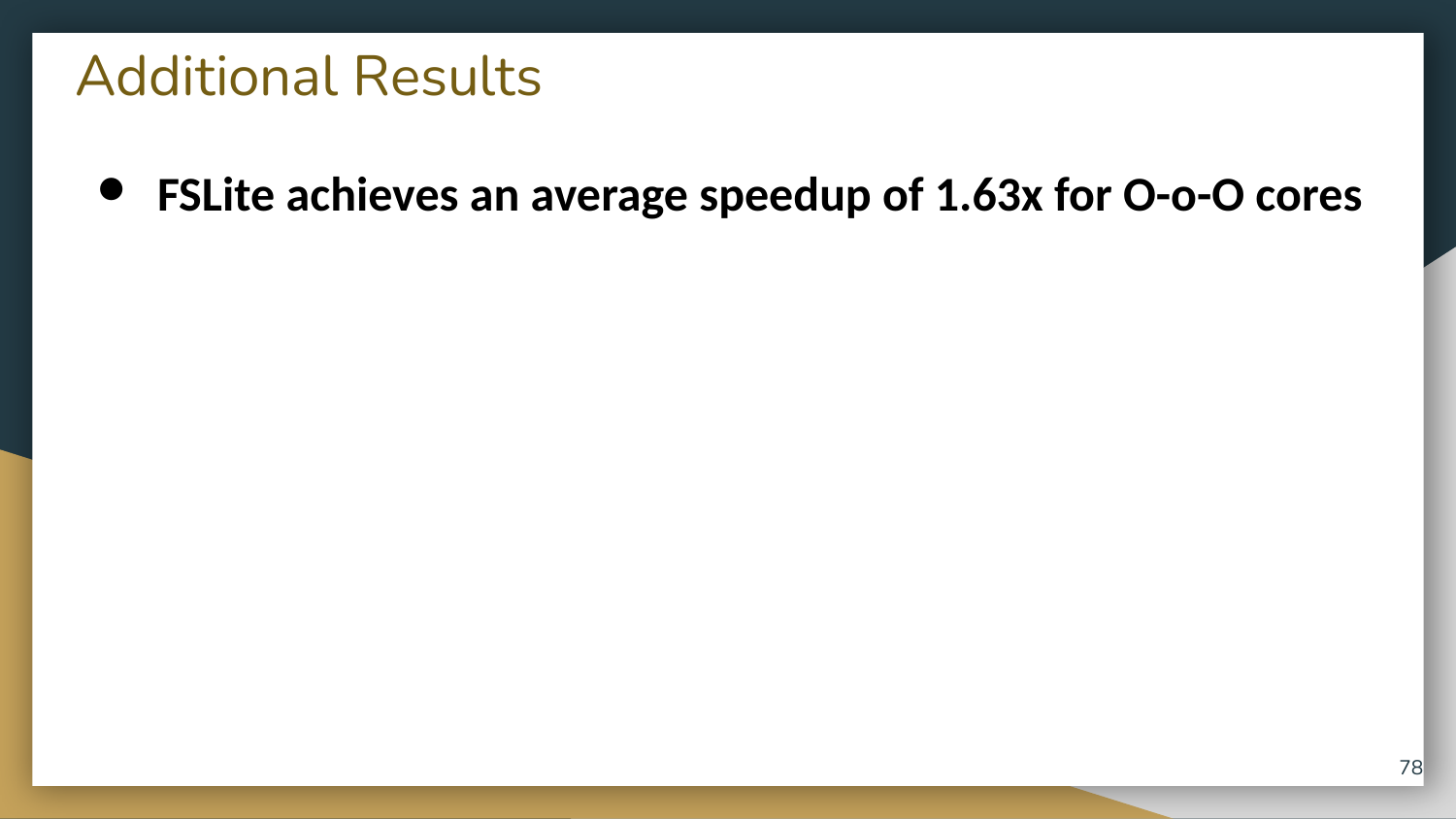

# Additional Results
FSLite achieves an average speedup of 1.63x for O-o-O cores
78